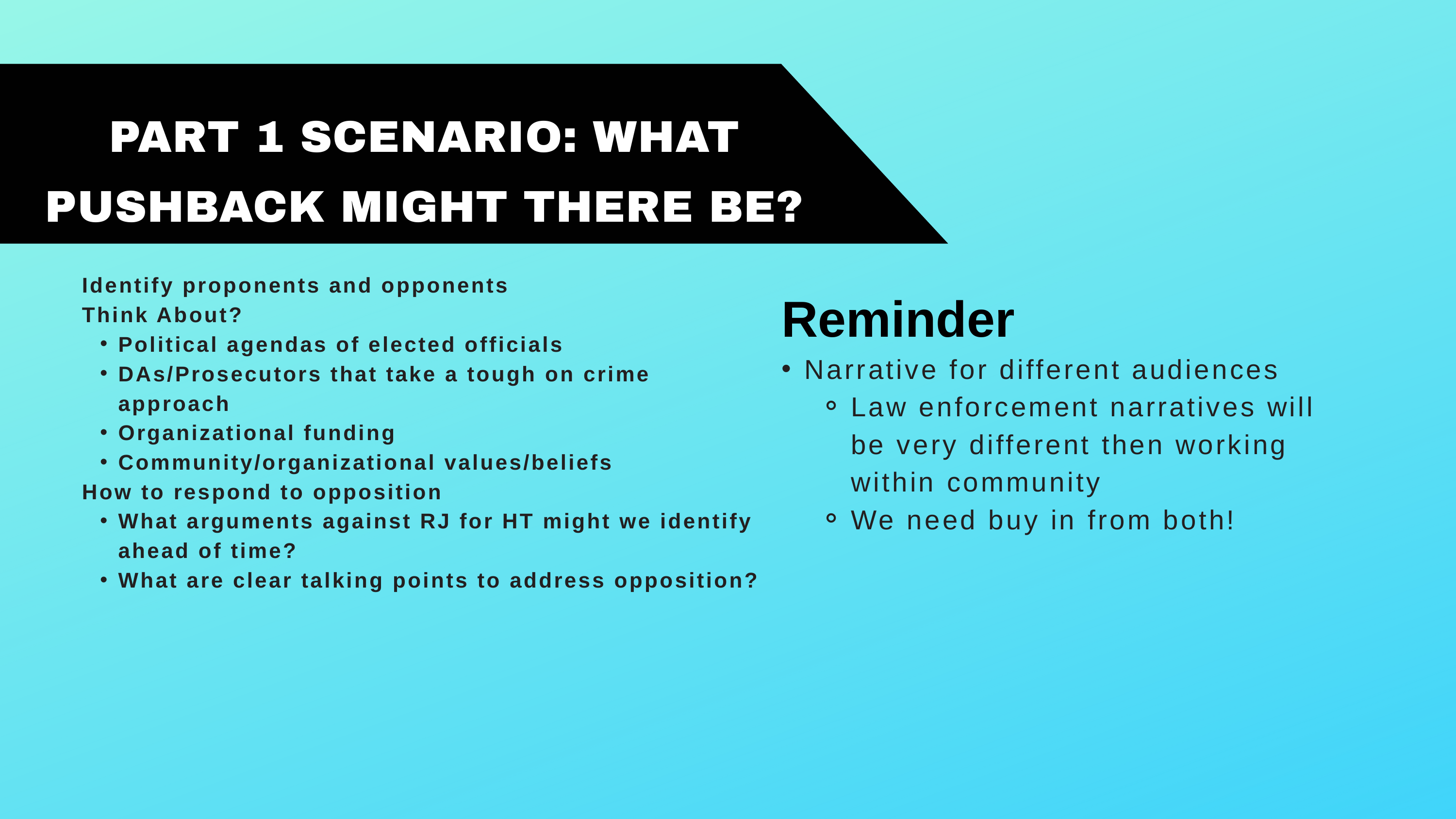

PART 1 SCENARIO: WHAT PUSHBACK MIGHT THERE BE?
Identify proponents and opponents
Think About?
Political agendas of elected officials
DAs/Prosecutors that take a tough on crime approach
Organizational funding
Community/organizational values/beliefs
How to respond to opposition
What arguments against RJ for HT might we identify ahead of time?
What are clear talking points to address opposition?
Reminder
Narrative for different audiences
Law enforcement narratives will be very different then working within community
We need buy in from both!